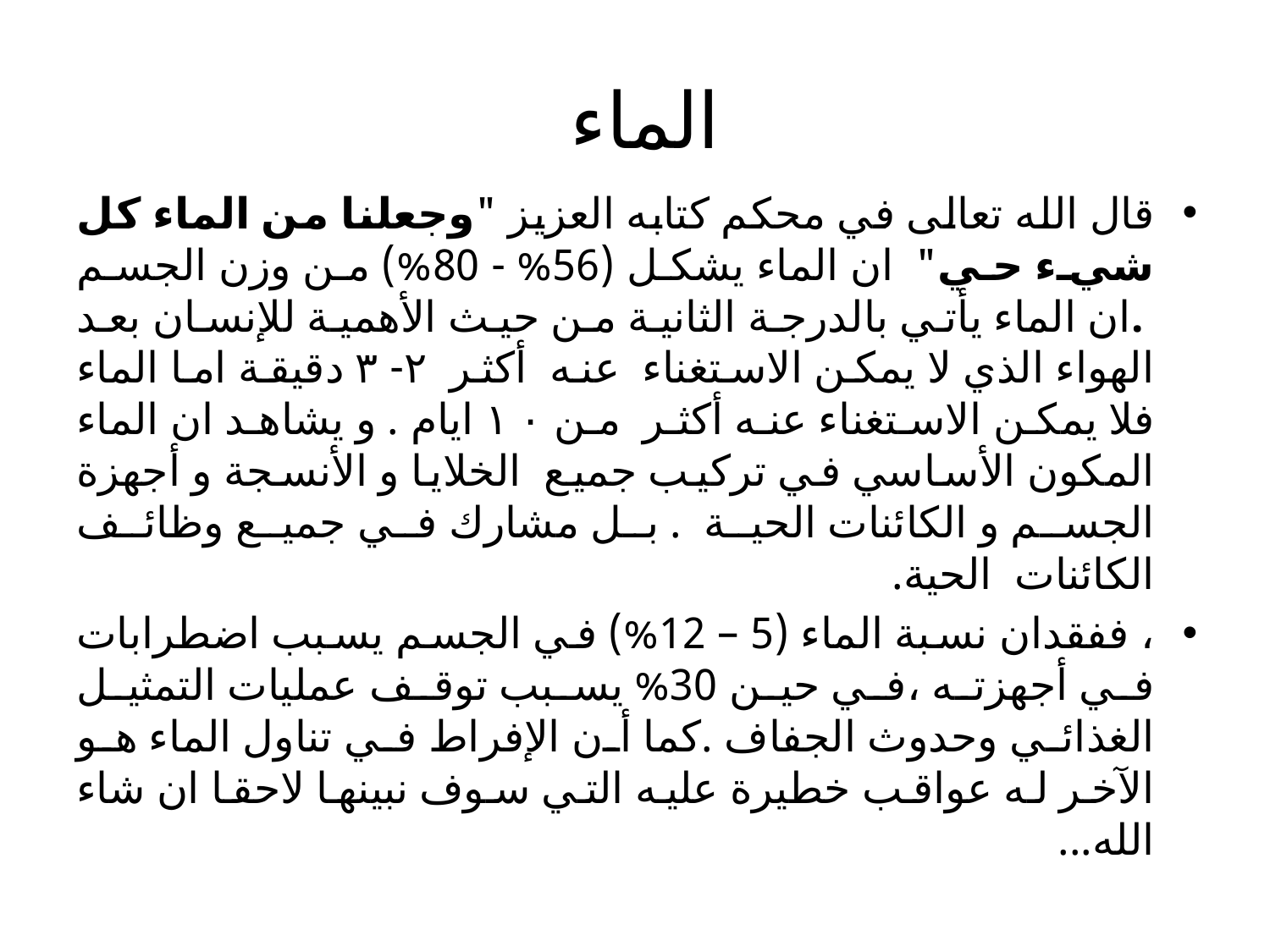

# الماء
قال الله تعالى في محكم كتابه العزيز "وجعلنا من الماء كل شيء حي"  ان الماء يشكل (56% - 80%) من وزن الجسم  .ان الماء يأتي بالدرجة الثانية من حيث الأهمية للإنسان بعد الهواء الذي لا يمكن الاستغناء  عنه  أكثر  ٢- ٣ دقيقة اما الماء فلا يمكن الاستغناء عنه أكثر  من ١٠ ايام . و يشاهد ان الماء المكون الأساسي في تركيب جميع  الخلايا و الأنسجة و أجهزة الجسم و الكائنات الحية  . بل مشارك في جميع وظائف الكائنات  الحية.
، ففقدان نسبة الماء (5 – 12%) في الجسم يسبب اضطرابات في أجهزته ،في حين 30% يسبب توقف عمليات التمثيل الغذائي وحدوث الجفاف .كما أن الإفراط في تناول الماء هو الآخر له عواقب خطيرة عليه التي سوف نبينها لاحقا ان شاء الله...